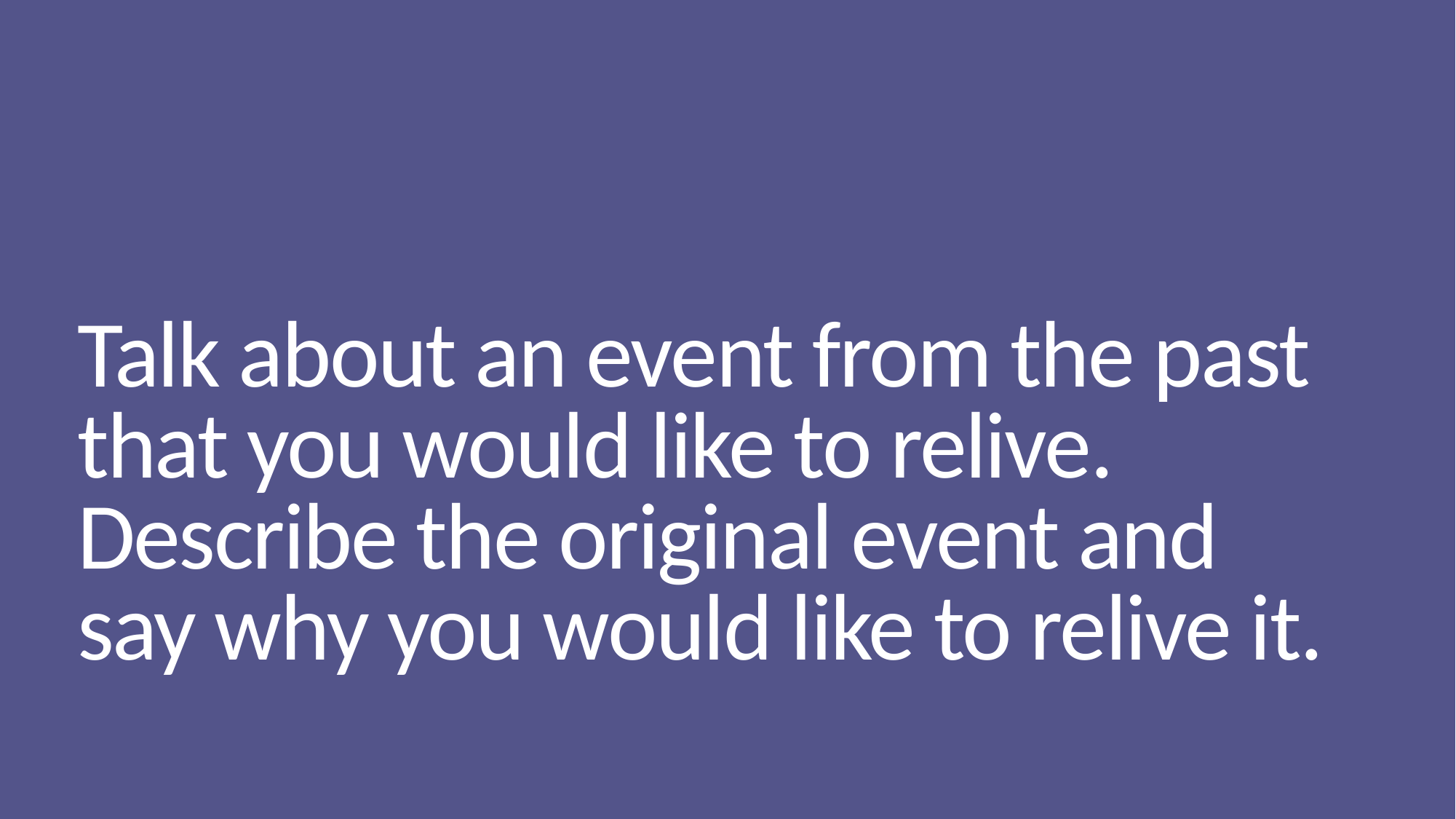

# Talk about an event from the past that you would like to relive. Describe the original event and say why you would like to relive it.